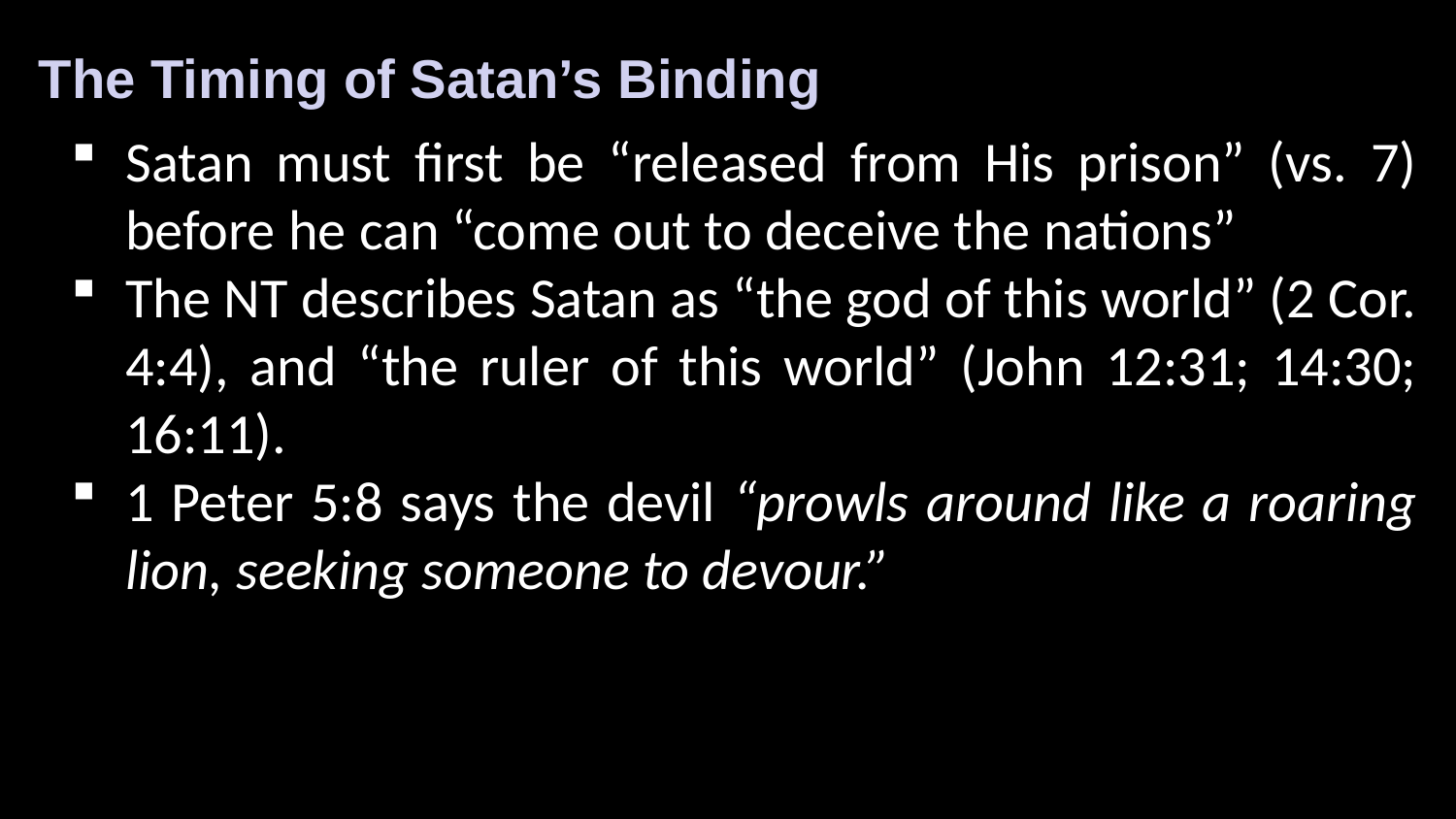

The Timing of Satan’s Binding
Satan must first be “released from His prison” (vs. 7) before he can “come out to deceive the nations”
The NT describes Satan as “the god of this world” (2 Cor. 4:4), and “the ruler of this world” (John 12:31; 14:30; 16:11).
1 Peter 5:8 says the devil “prowls around like a roaring lion, seeking someone to devour.”